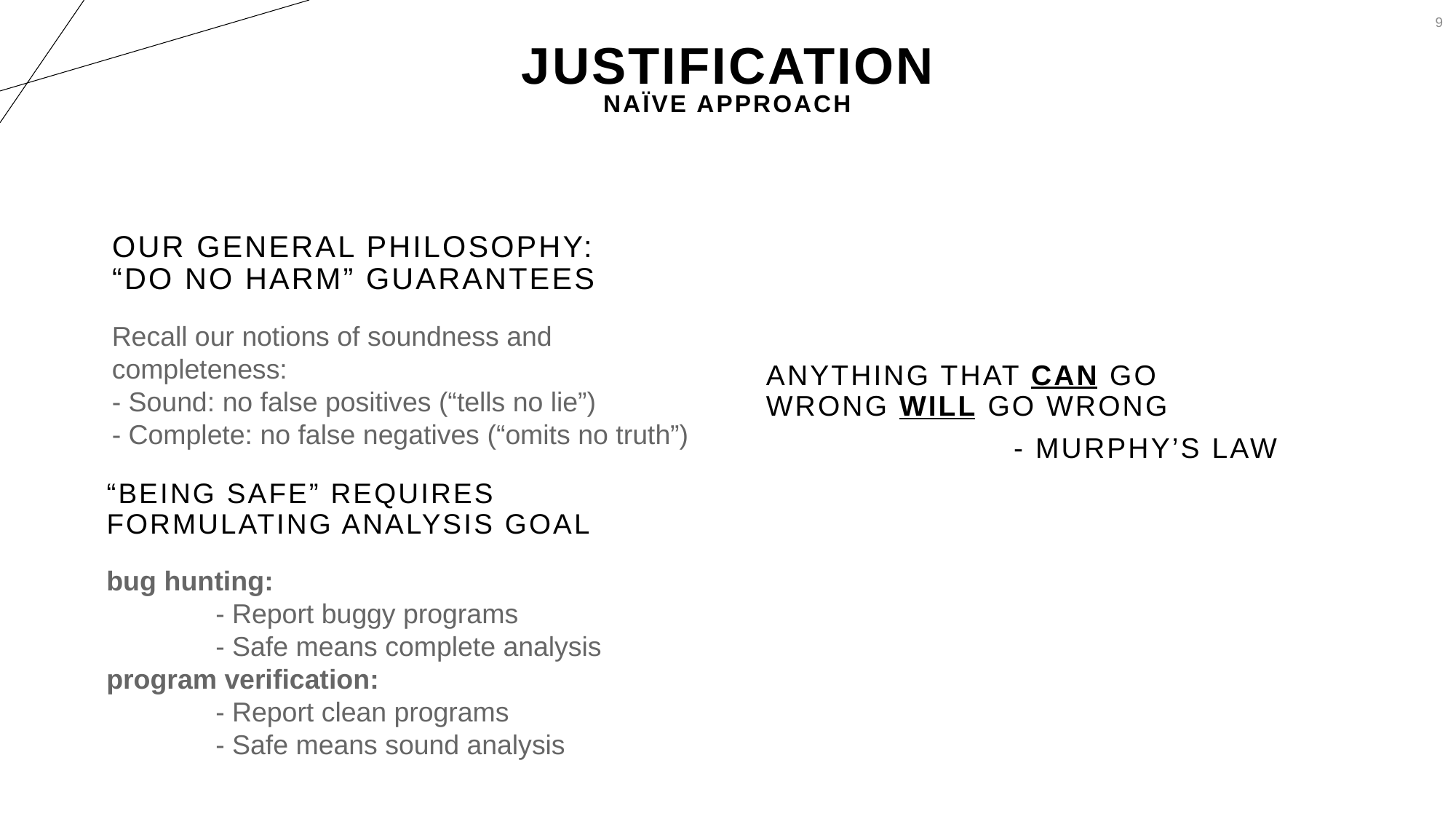

9
# Justification
Naïve Approach
Our general philosophy: “Do no harm” guarantees
Recall our notions of soundness and completeness:
- Sound: no false positives (“tells no lie”)
- Complete: no false negatives (“omits no truth”)
Anything that can go wrong will go wrong
- Murphy’s Law
“Being safe” Requires formulating analysis goal
bug hunting:
	- Report buggy programs
	- Safe means complete analysis
program verification:
 	- Report clean programs
	- Safe means sound analysis